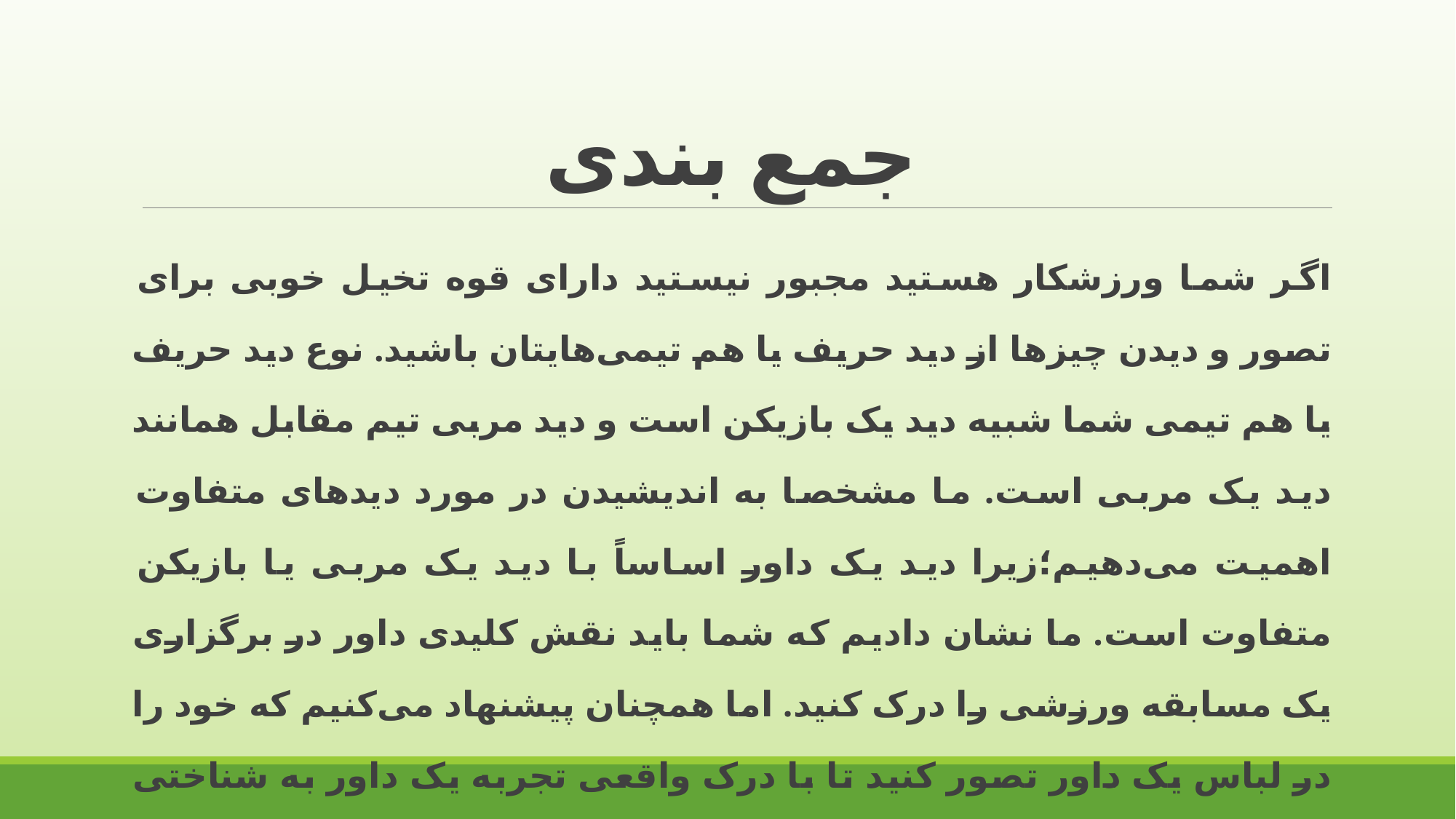

# جمع بندی
اگر شما ورزشکار هستید مجبور نیستید دارای قوه تخیل خوبی برای تصور و دیدن چیزها از دید حریف یا هم تیمی‌هایتان باشید. نوع دید حریف یا هم تیمی شما شبیه دید یک بازیکن است و دید مربی تیم مقابل همانند دید یک مربی است. ما مشخصا به اندیشیدن در مورد دیدهای متفاوت اهمیت می‌دهیم؛زیرا دید یک داور اساساً با دید یک مربی یا بازیکن متفاوت است. ما نشان دادیم که شما باید نقش کلیدی داور در برگزاری یک مسابقه ورزشی را درک کنید. اما همچنان پیشنهاد می‌کنیم که خود را در لباس یک داور تصور کنید تا با درک واقعی تجربه یک داور به شناختی حداقلی از نقش داوری دست یابید. این تمرینی است که هر مربی ،بازیکن و هوادار حداقل برای یک بار هم که شده باید انجام دهد.